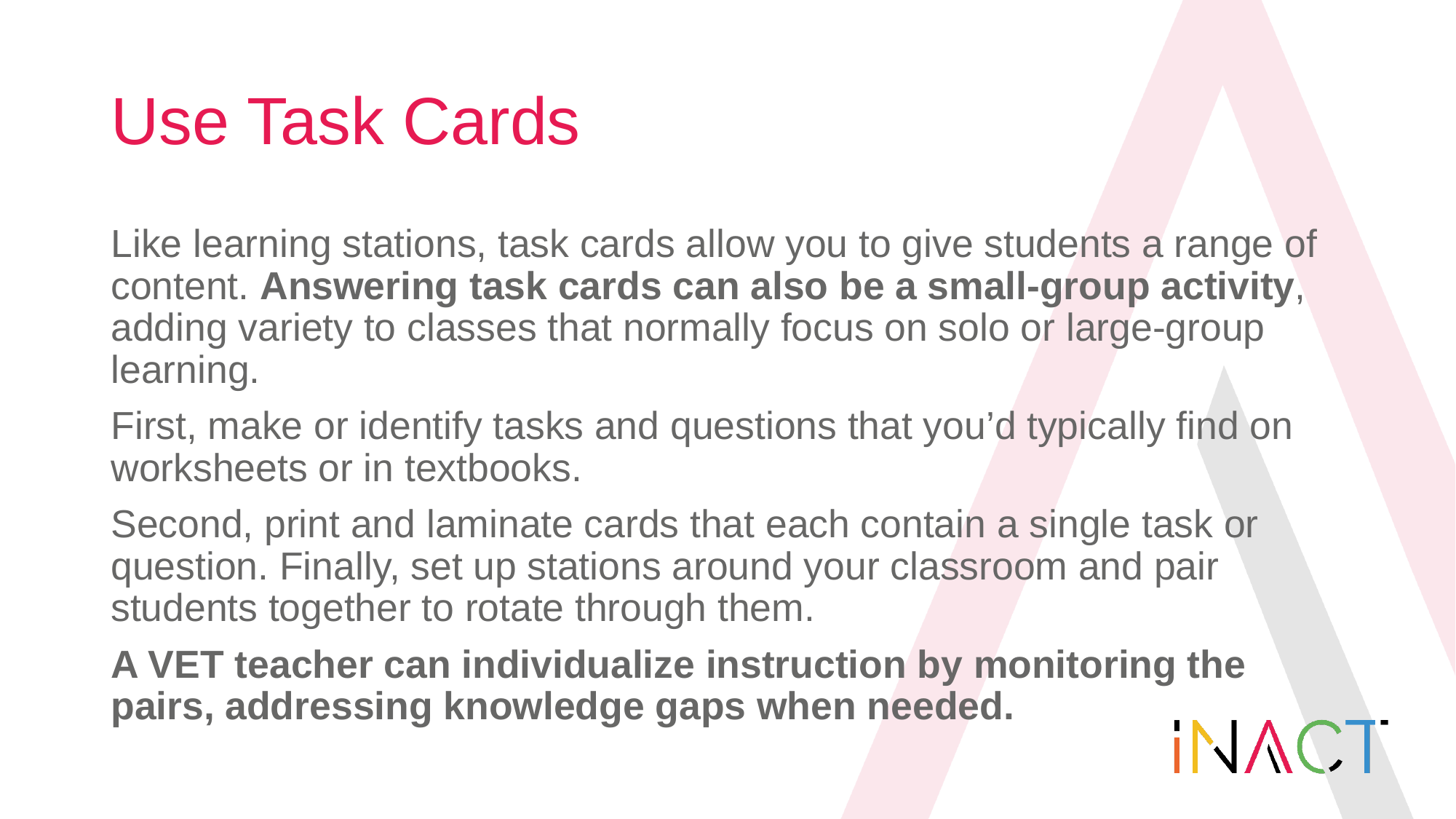

# Use Task Cards
Like learning stations, task cards allow you to give students a range of content. Answering task cards can also be a small-group activity, adding variety to classes that normally focus on solo or large-group learning.
First, make or identify tasks and questions that you’d typically find on worksheets or in textbooks.
Second, print and laminate cards that each contain a single task or question. Finally, set up stations around your classroom and pair students together to rotate through them.
A VET teacher can individualize instruction by monitoring the pairs, addressing knowledge gaps when needed.